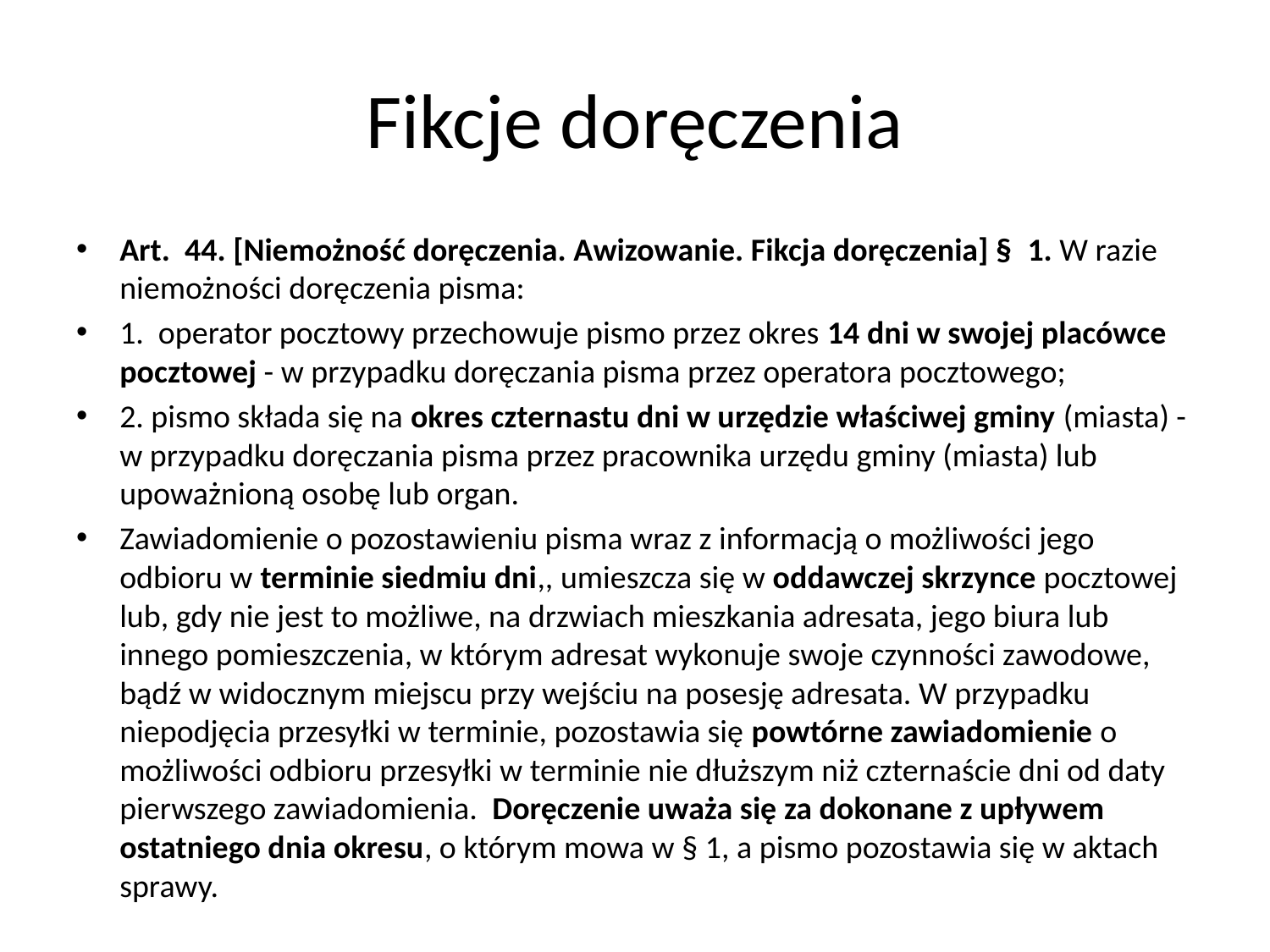

# Fikcje doręczenia
Art.  44. [Niemożność doręczenia. Awizowanie. Fikcja doręczenia] §  1. W razie niemożności doręczenia pisma:
1.  operator pocztowy przechowuje pismo przez okres 14 dni w swojej placówce pocztowej - w przypadku doręczania pisma przez operatora pocztowego;
2. pismo składa się na okres czternastu dni w urzędzie właściwej gminy (miasta) - w przypadku doręczania pisma przez pracownika urzędu gminy (miasta) lub upoważnioną osobę lub organ.
Zawiadomienie o pozostawieniu pisma wraz z informacją o możliwości jego odbioru w terminie siedmiu dni,, umieszcza się w oddawczej skrzynce pocztowej lub, gdy nie jest to możliwe, na drzwiach mieszkania adresata, jego biura lub innego pomieszczenia, w którym adresat wykonuje swoje czynności zawodowe, bądź w widocznym miejscu przy wejściu na posesję adresata. W przypadku niepodjęcia przesyłki w terminie, pozostawia się powtórne zawiadomienie o możliwości odbioru przesyłki w terminie nie dłuższym niż czternaście dni od daty pierwszego zawiadomienia.  Doręczenie uważa się za dokonane z upływem ostatniego dnia okresu, o którym mowa w § 1, a pismo pozostawia się w aktach sprawy.